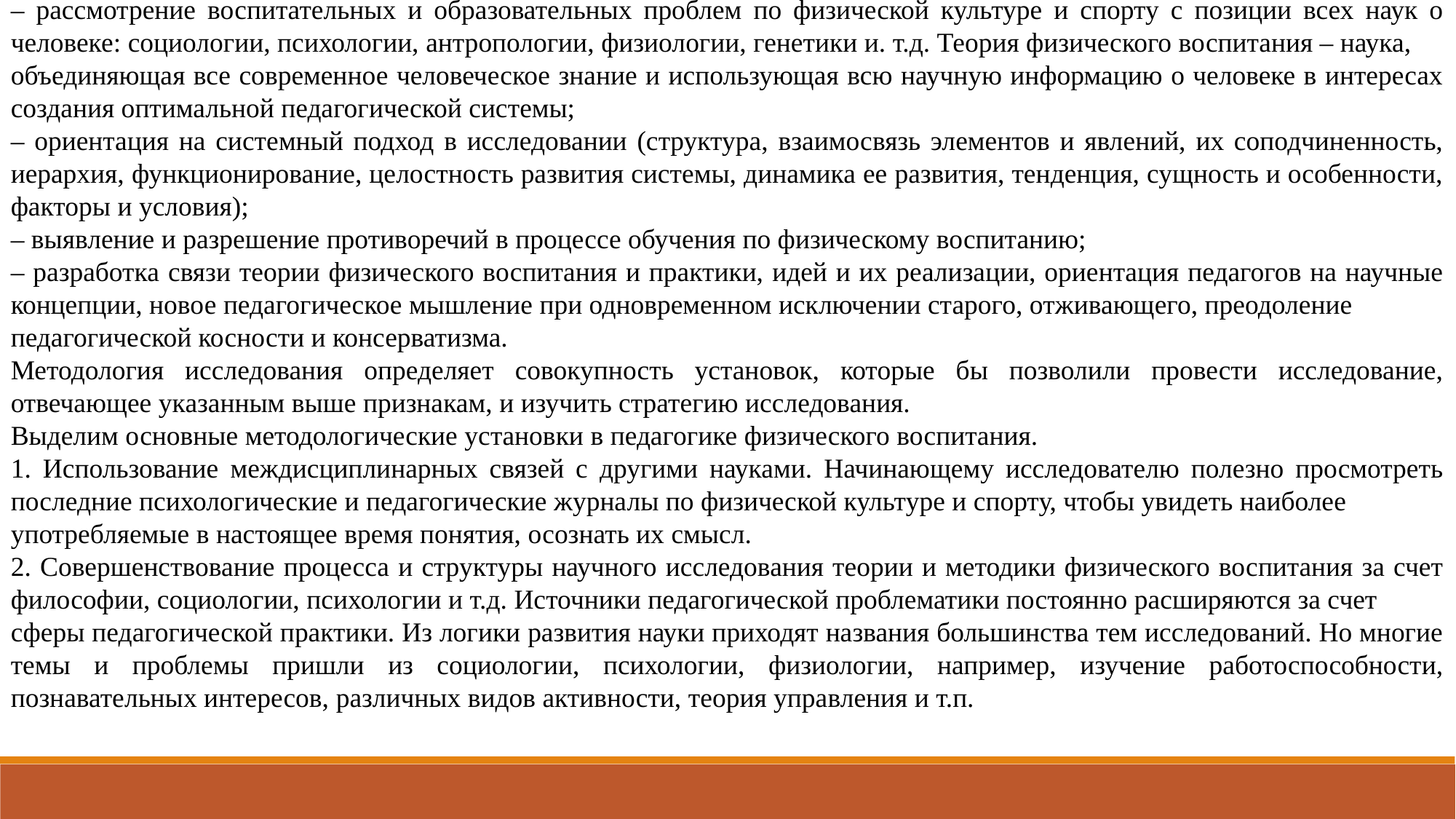

– рассмотрение воспитательных и образовательных проблем по физической культуре и спорту с позиции всех наук о человеке: социологии, психологии, антропологии, физиологии, генетики и. т.д. Теория физического воспитания – наука,
объединяющая все современное человеческое знание и использующая всю научную информацию о человеке в интересах создания оптимальной педагогической системы;
– ориентация на системный подход в исследовании (структура, взаимосвязь элементов и явлений, их соподчиненность, иерархия, функционирование, целостность развития системы, динамика ее развития, тенденция, сущность и особенности, факторы и условия);
– выявление и разрешение противоречий в процессе обучения по физическому воспитанию;
– разработка связи теории физического воспитания и практики, идей и их реализации, ориентация педагогов на научные концепции, новое педагогическое мышление при одновременном исключении старого, отживающего, преодоление
педагогической косности и консерватизма.
Методология исследования определяет совокупность установок, которые бы позволили провести исследование, отвечающее указанным выше признакам, и изучить стратегию исследования.
Выделим основные методологические установки в педагогике физического воспитания.
1. Использование междисциплинарных связей с другими науками. Начинающему исследователю полезно просмотреть последние психологические и педагогические журналы по физической культуре и спорту, чтобы увидеть наиболее
употребляемые в настоящее время понятия, осознать их смысл.
2. Совершенствование процесса и структуры научного исследования теории и методики физического воспитания за счет философии, социологии, психологии и т.д. Источники педагогической проблематики постоянно расширяются за счет
сферы педагогической практики. Из логики развития науки приходят названия большинства тем исследований. Но многие темы и проблемы пришли из социологии, психологии, физиологии, например, изучение работоспособности, познавательных интересов, различных видов активности, теория управления и т.п.